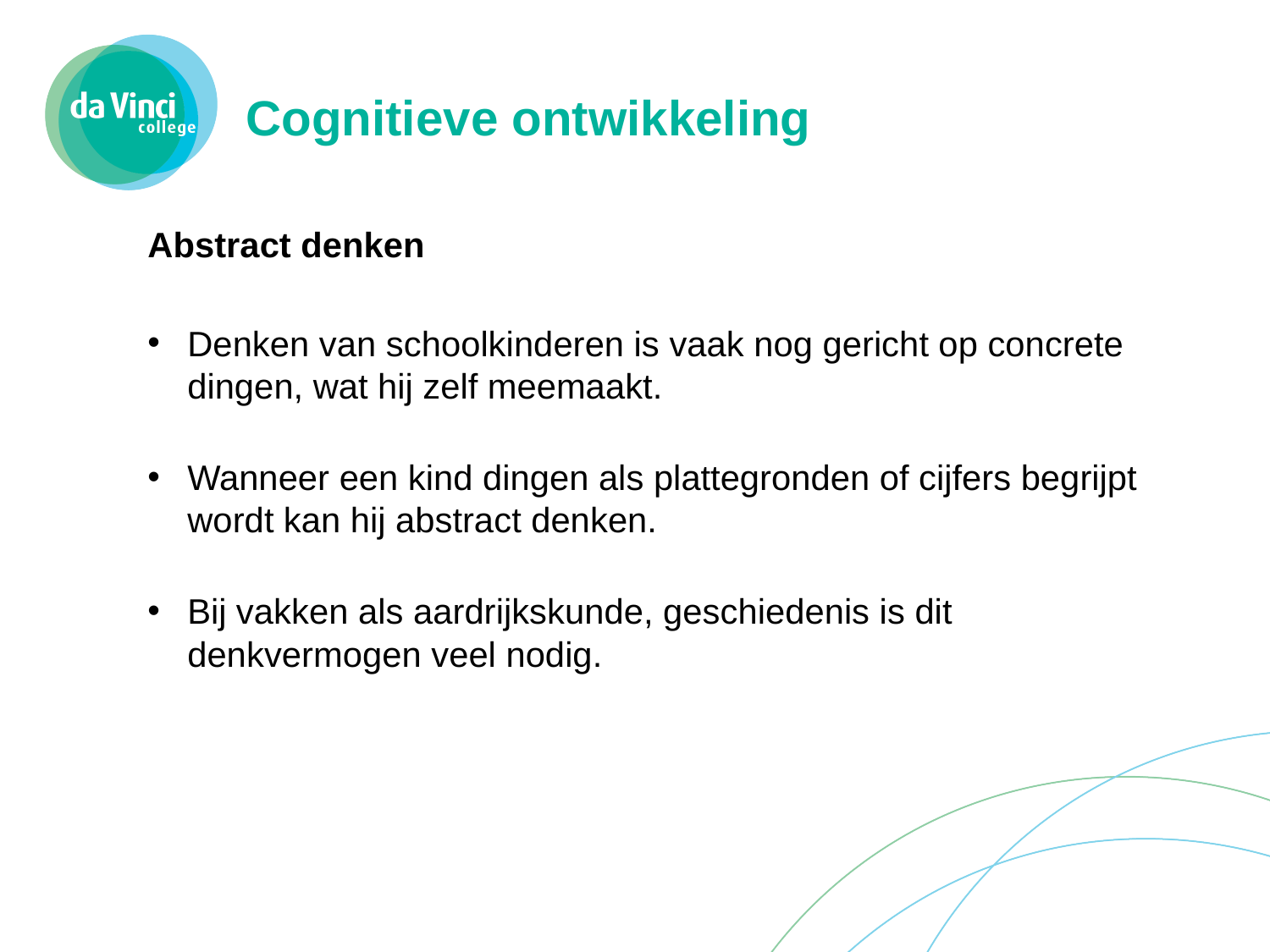

# Cognitieve ontwikkeling
Abstract denken

Denken van schoolkinderen is vaak nog gericht op concrete dingen, wat hij zelf meemaakt.
Wanneer een kind dingen als plattegronden of cijfers begrijpt wordt kan hij abstract denken.
Bij vakken als aardrijkskunde, geschiedenis is dit denkvermogen veel nodig.